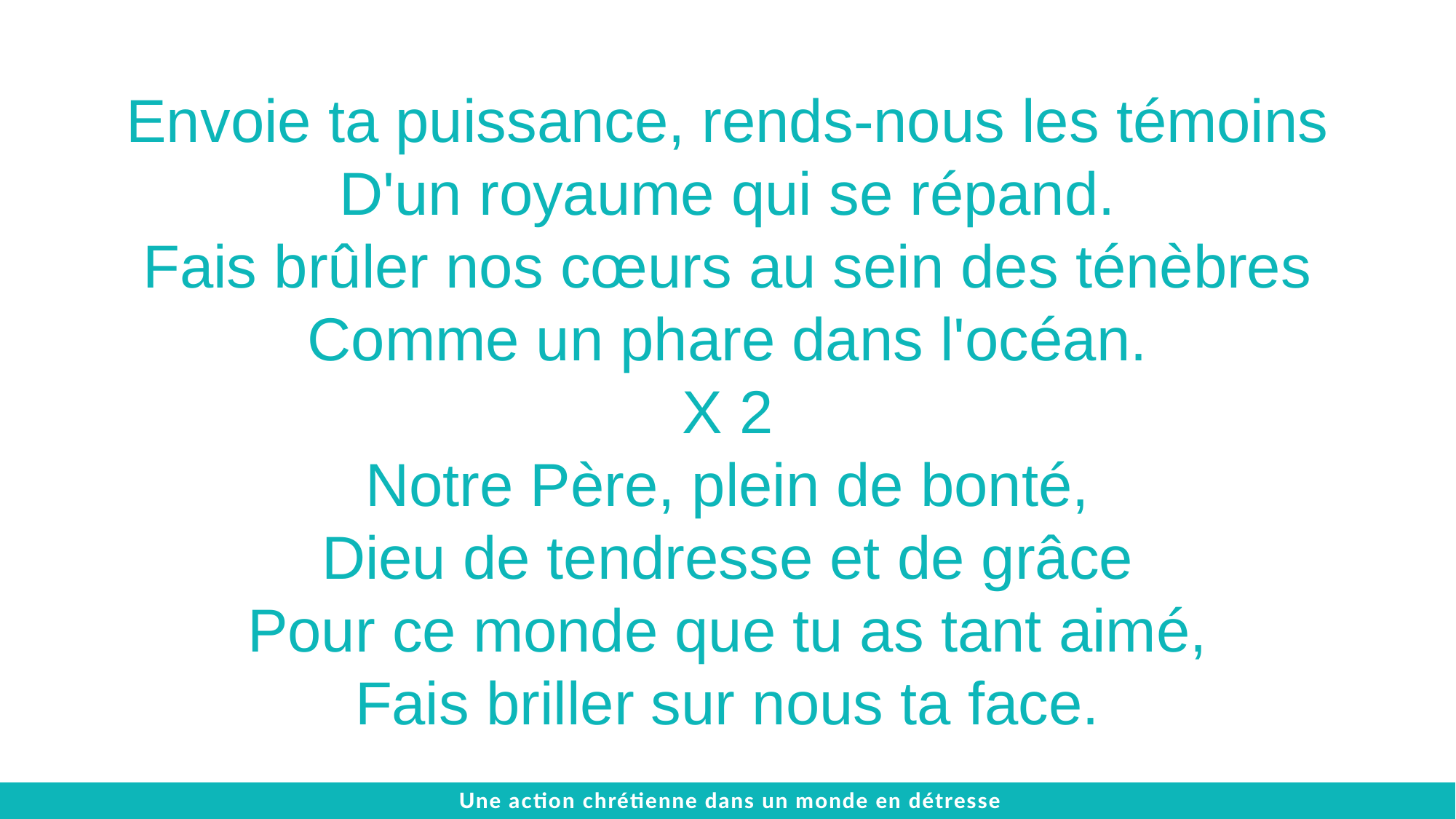

Envoie ta puissance, rends-nous les témoins
D'un royaume qui se répand.
Fais brûler nos cœurs au sein des ténèbres
Comme un phare dans l'océan.
X 2
Notre Père, plein de bonté,
Dieu de tendresse et de grâce
Pour ce monde que tu as tant aimé,
Fais briller sur nous ta face.
 © 2021 The Chalmers Center
Une action chrétienne dans un monde en détresse

 © 2021 The Chalmers Center